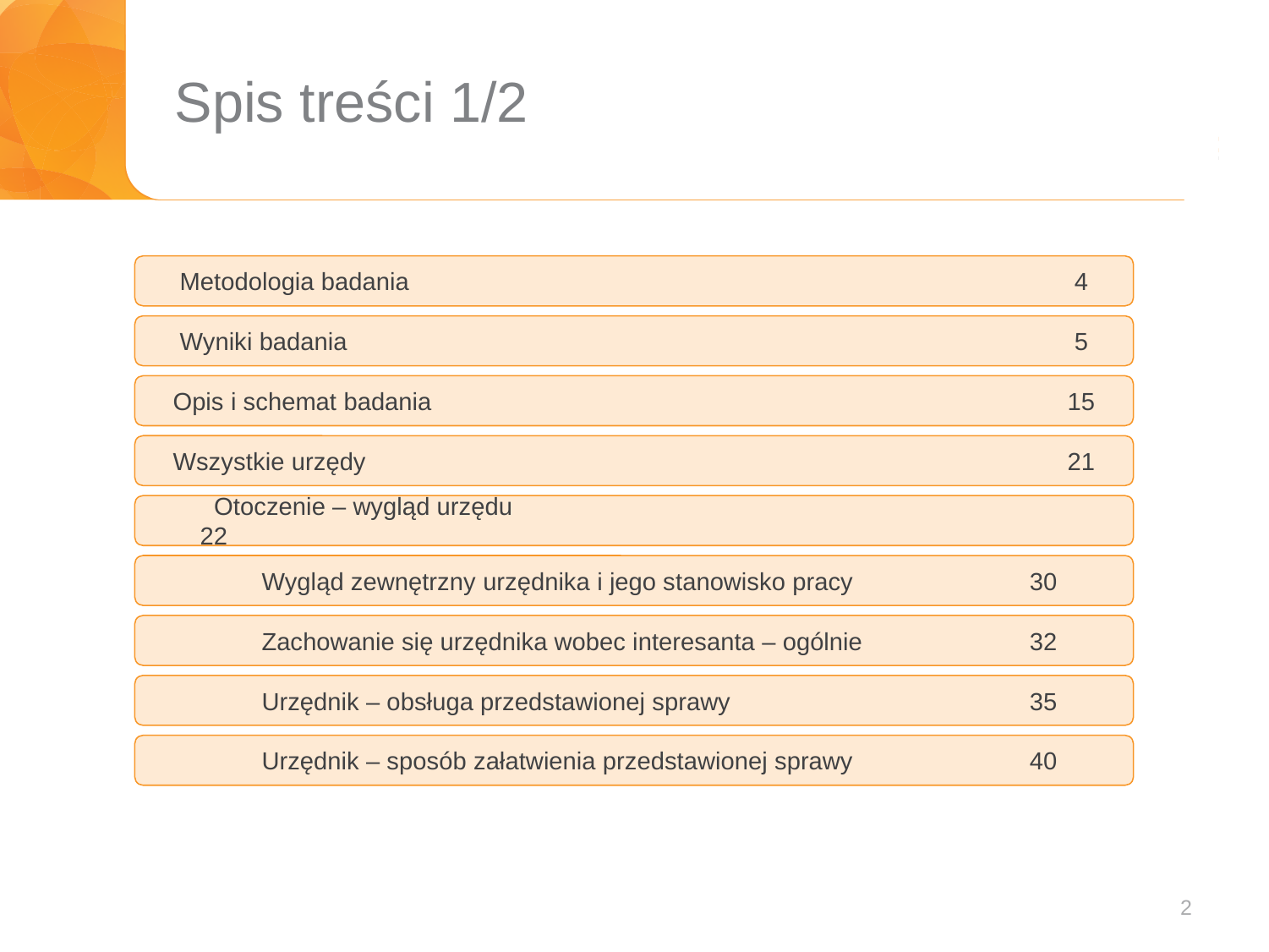

# Spis treści 1/2
Metodologia badania						 4
Wyniki badania						 5
Opis i schemat badania					 15
Wszystkie urzędy						 21
  Otoczenie – wygląd urzędu				 	    22
Wygląd zewnętrzny urzędnika i jego stanowisko pracy		 30
Zachowanie się urzędnika wobec interesanta – ogólnie		 32
Urzędnik – obsługa przedstawionej sprawy 			 35
Urzędnik – sposób załatwienia przedstawionej sprawy 		 40
2